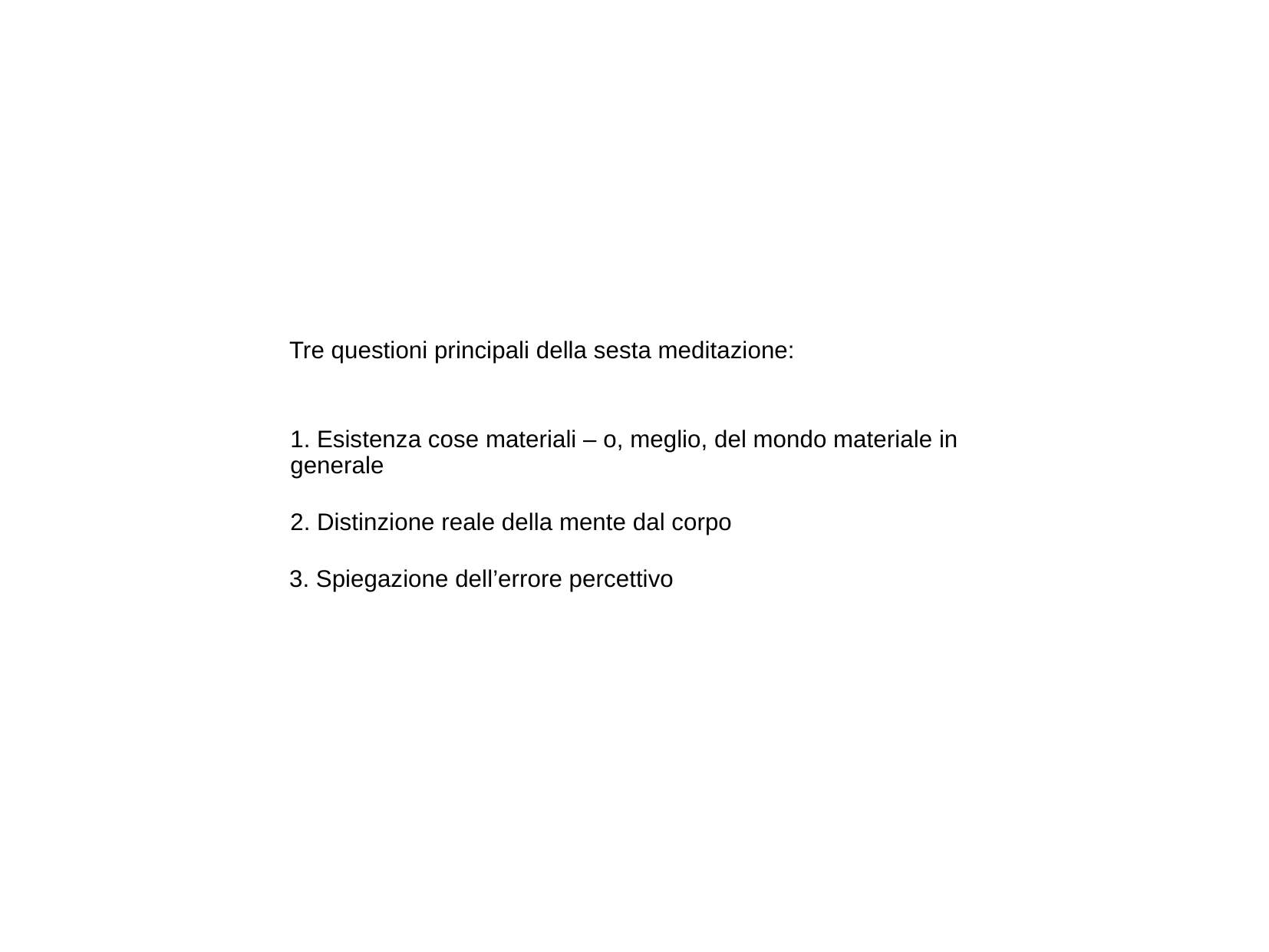

Tre questioni principali della sesta meditazione:
1. Esistenza cose materiali – o, meglio, del mondo materiale in generale
2. Distinzione reale della mente dal corpo
3. Spiegazione dell’errore percettivo